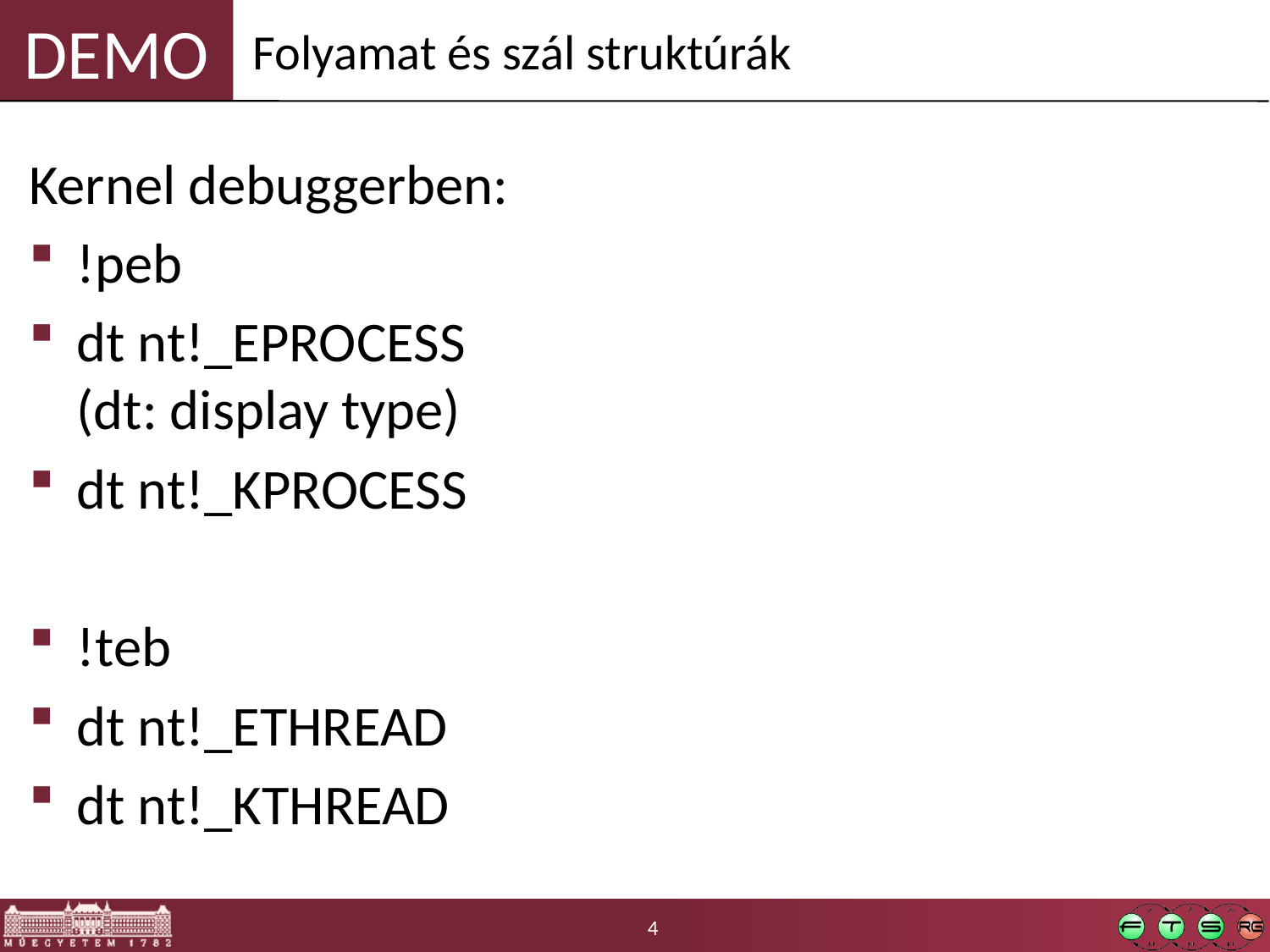

Folyamat és szál struktúrák
Kernel debuggerben:
!peb
dt nt!_EPROCESS
(dt: display type)
dt nt!_KPROCESS

!teb
dt nt!_ETHREAD
dt nt!_KTHREAD
4